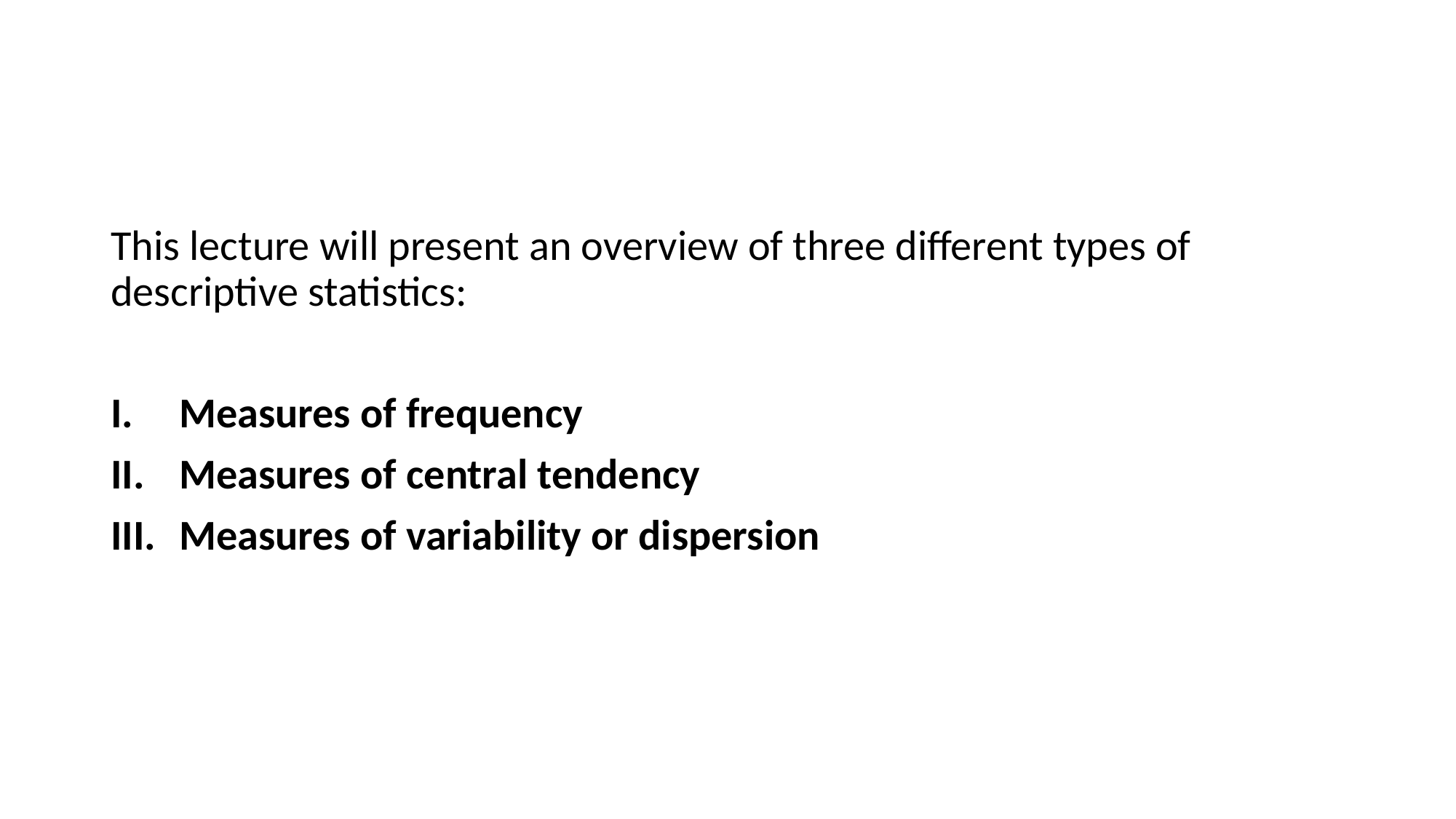

This lecture will present an overview of three different types of descriptive statistics:

Measures of frequency
Measures of central tendency
Measures of variability or dispersion